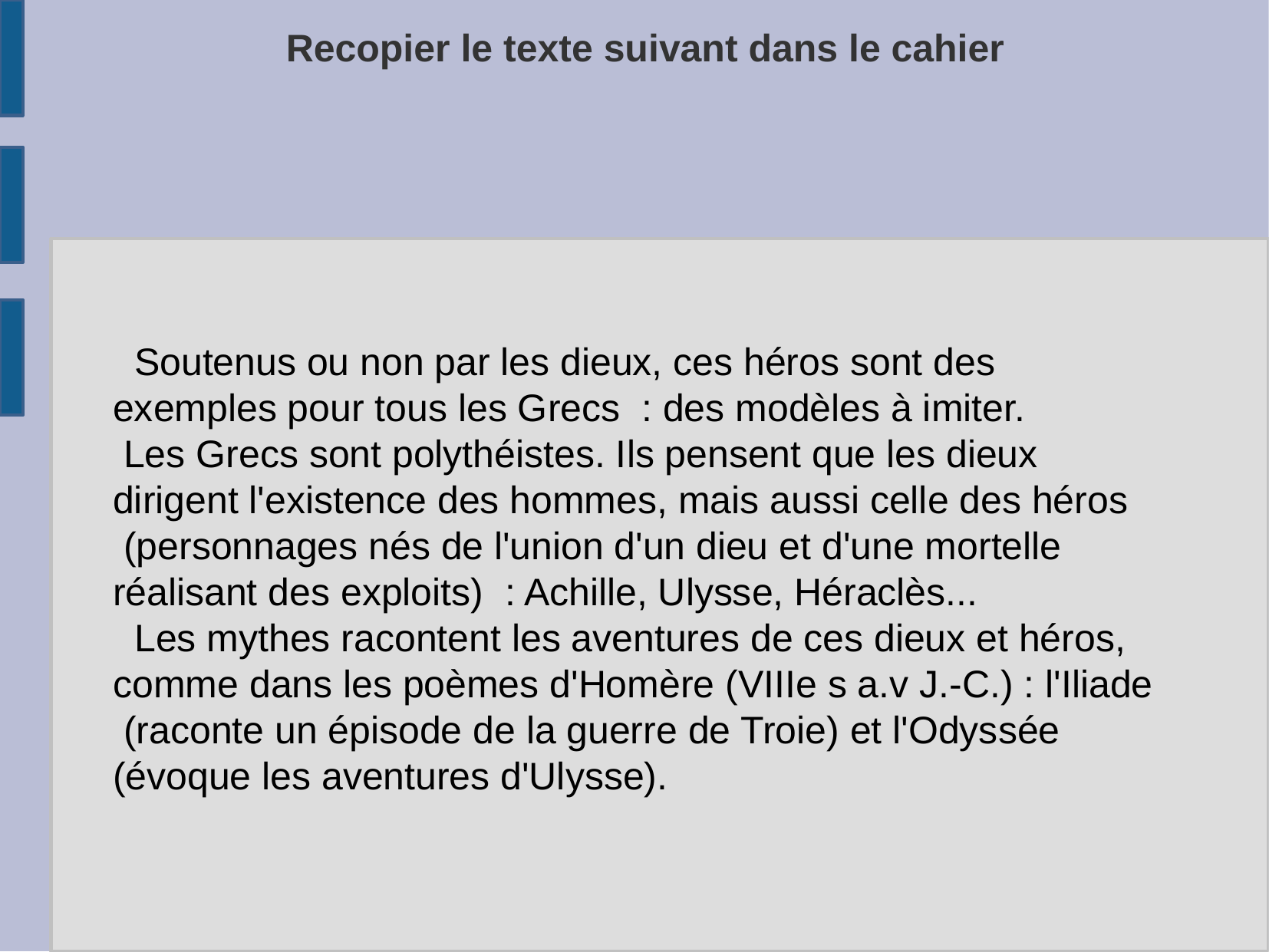

Recopier le texte suivant dans le cahier

  Soutenus ou non par les dieux, ces héros sont des
exemples pour tous les Grecs  : des modèles à imiter.
 Les Grecs sont polythéistes. Ils pensent que les dieux
dirigent l'existence des hommes, mais aussi celle des héros
 (personnages nés de l'union d'un dieu et d'une mortelle
réalisant des exploits)  : Achille, Ulysse, Héraclès...
  Les mythes racontent les aventures de ces dieux et héros,
comme dans les poèmes d'Homère (VIIIe s a.v J.-C.) : l'Iliade
 (raconte un épisode de la guerre de Troie) et l'Odyssée
(évoque les aventures d'Ulysse).